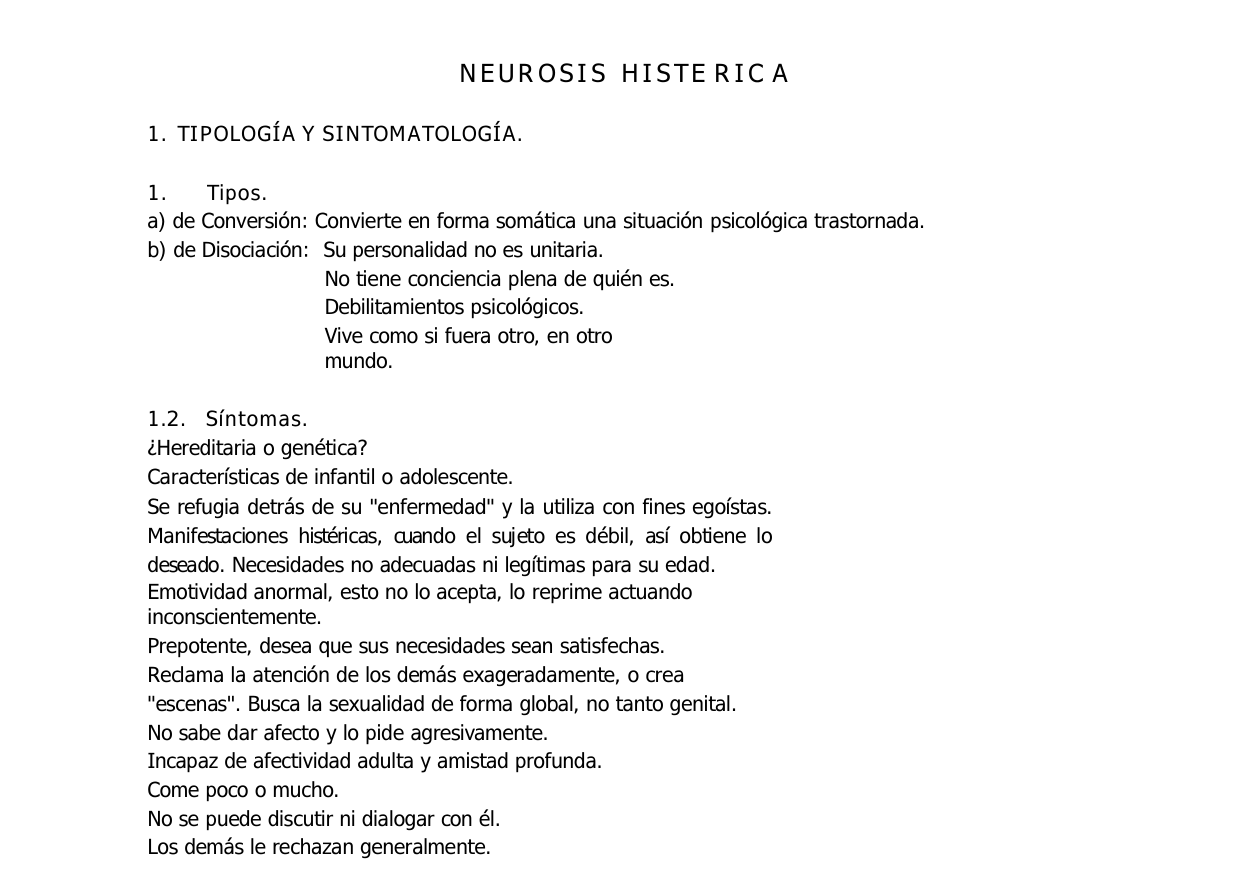

NEUROSIS  HISTE RIC A

TIPOLOGÍA Y SINTOMATOLOGÍA.

Tipos.
de Conversión: Convierte en forma somática una situación psicológica trastornada.
de Disociación:  Su personalidad no es unitaria.
No tiene conciencia plena de quién es. Debilitamientos psicológicos.
Vive como si fuera otro, en otro mundo.

1.2.   Síntomas.
¿Hereditaria o genética?
Características de infantil o adolescente.
Se refugia detrás de su "enfermedad" y la utiliza con fines egoístas. Manifestaciones histéricas, cuando el sujeto es débil, así obtiene lo deseado. Necesidades no adecuadas ni legítimas para su edad.
Emotividad anormal, esto no lo acepta, lo reprime actuando  inconscientemente.
Prepotente, desea que sus necesidades sean satisfechas.  Reclama la atención de los demás exageradamente, o crea "escenas". Busca la sexualidad de forma global, no tanto genital.
No sabe dar afecto y lo pide agresivamente. Incapaz de afectividad adulta y amistad profunda. Come poco o mucho.
No se puede discutir ni dialogar con él. Los demás le rechazan generalmente.